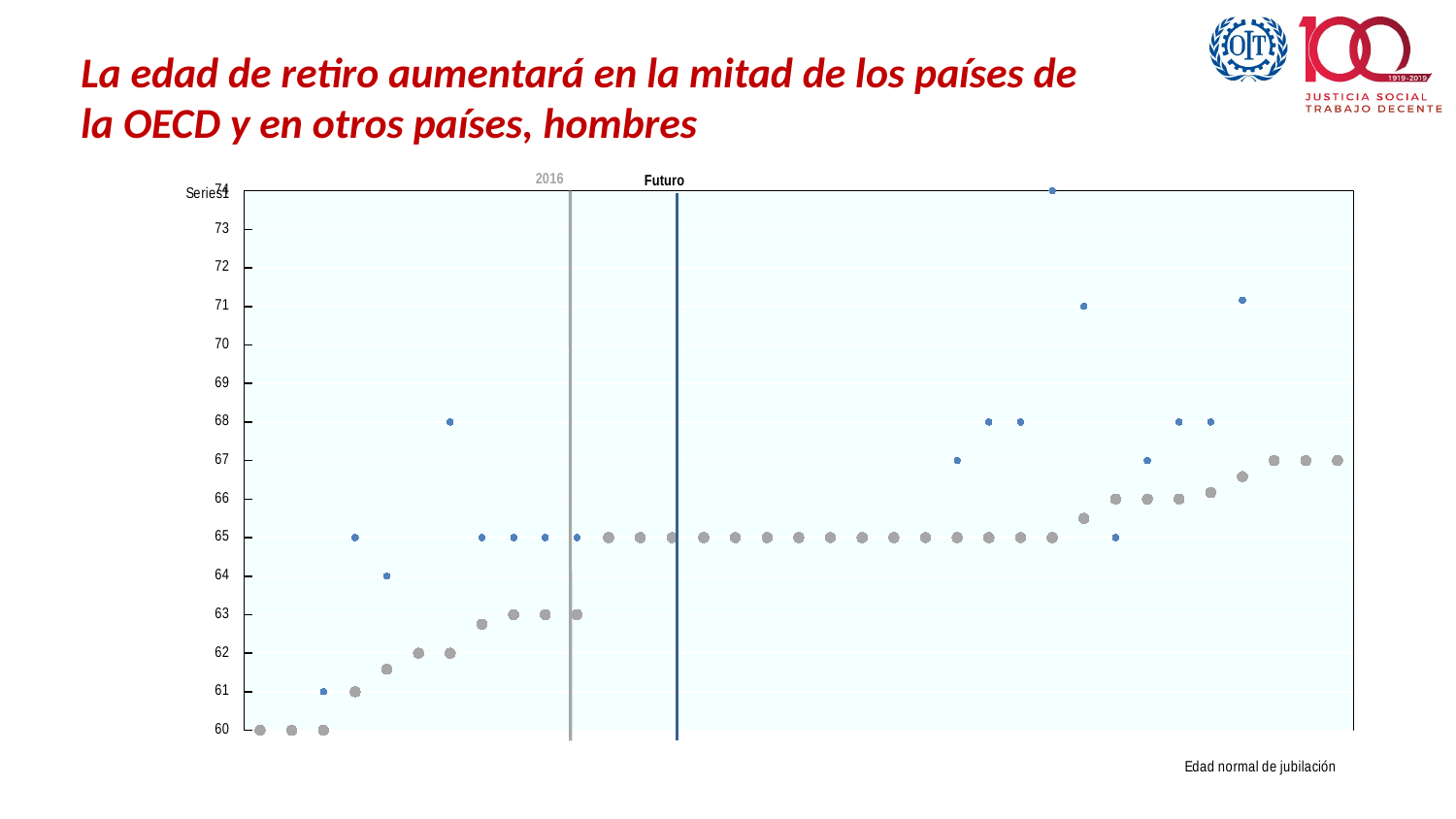

# La edad de retiro aumentará en la mitad de los países de la OECD y en otros países, hombres
2016
Futuro

### Chart

| Category |  |  |  |  |
|---|---|---|---|---|
| Islandia | 67.0 | 0.9857142857142858 | 67.0 | 0.9857142857142858 |
| Israel | 67.0 | 0.9571428571428572 | 67.0 | 0.9571428571428572 |
| Noruega | 67.0 | 0.9285714285714286 | 67.0 | 0.9285714285714286 |
| Italia | 66.58333333333333 | 0.9 | 71.16666666666667 | 0.9 |
| Portugal | 66.166666 | 0.8714285714285714 | 68.0 | 0.8714285714285714 |
| Irlanda | 66.0 | 0.8428571428571429 | 68.0 | 0.8428571428571429 |
| Estados Unidos | 66.0 | 0.8142857142857143 | 67.0 | 0.8142857142857143 |
| Polonia | 66.0 | 0.7857142857142857 | 65.0 | 0.7857142857142857 |
| Países Bajos | 65.5 | 0.7571428571428571 | 71.0 | 0.7571428571428571 |
| Dinamarca | 65.0 | 0.7285714285714285 | 74.0 | 0.7285714285714285 |
| Finlandia | 65.0 | 0.7 | 68.0 | 0.7 |
| Reino Unido | 65.0 | 0.6714285714285714 | 68.0 | 0.6714285714285714 |
| Australia | 65.0 | 0.6428571428571429 | 67.0 | 0.6428571428571429 |
| Bélgica | 65.0 | 0.6142857142857143 | 65.0 | 0.6142857142857143 |
| Austria | 65.0 | 0.5857142857142857 | 65.0 | 0.5857142857142857 |
| Canadá | 65.0 | 0.5571428571428572 | 65.0 | 0.5571428571428572 |
| Chile | 65.0 | 0.5285714285714286 | 65.0 | 0.5285714285714286 |
| Alemania | 65.0 | 0.5 | 65.0 | 0.5 |
| Japón | 65.0 | 0.4714285714285714 | 65.0 | 0.4714285714285714 |
| Mexico | 65.0 | 0.44285714285714284 | 65.0 | 0.44285714285714284 |
| Nueva Zelanda | 65.0 | 0.4142857142857143 | 65.0 | 0.4142857142857143 |
| España | 65.0 | 0.38571428571428573 | 65.0 | 0.38571428571428573 |
| Suecia | 65.0 | 0.35714285714285715 | 65.0 | 0.35714285714285715 |
| Suiza | 65.0 | 0.32857142857142857 | 65.0 | 0.32857142857142857 |
| Republica checa | 63.0 | 0.3 | 65.0 | 0.3 |
| Estonia | 63.0 | 0.2714285714285714 | 65.0 | 0.2714285714285714 |
| Hungría | 63.0 | 0.24285714285714285 | 65.0 | 0.24285714285714285 |
| Letonia | 62.75 | 0.21428571428571427 | 65.0 | 0.21428571428571427 |
| Eslovaquia | 62.0 | 0.18571428571428572 | 68.0 | 0.18571428571428572 |
| Grecia | 62.0 | 0.15714285714285714 | 62.0 | 0.15714285714285714 |
| Francia | 61.583333333333336 | 0.12857142857142856 | 64.0 | 0.12857142857142856 |
| Corea | 61.0 | 0.1 | 65.0 | 0.1 |
| Turquía | 60.0 | 0.07142857142857142 | 61.0 | 0.07142857142857142 |
| Luxemburgo | 60.0 | 0.04285714285714286 | 60.0 | 0.04285714285714286 |
| Eslovenia | 60.0 | 0.014285714285714285 | 60.0 | 0.014285714285714285 |